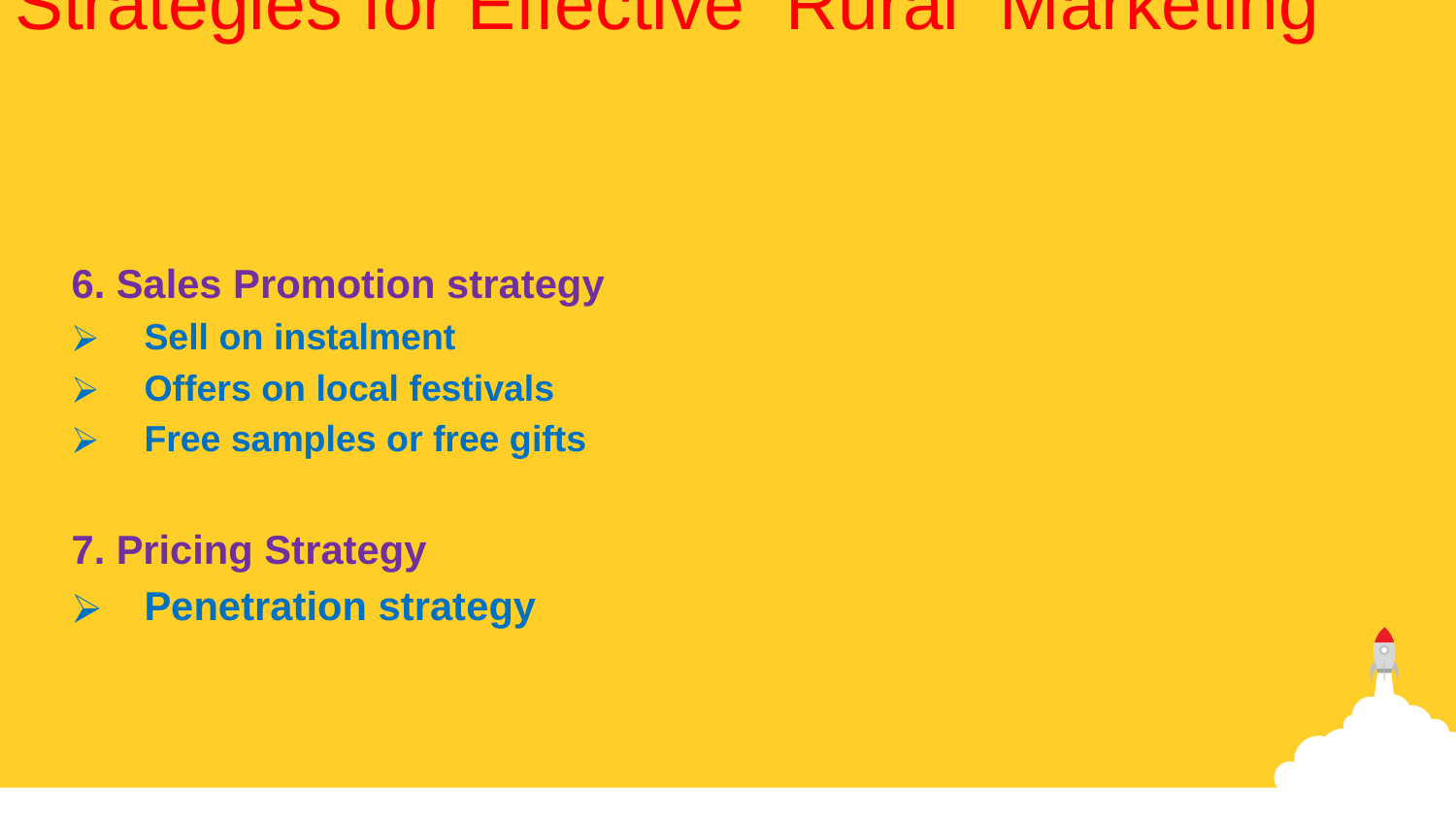

Strategies for Effective  Rural  Marketing

6. Sales Promotion strategy
Sell on instalment
Offers on local festivals
Free samples or free gifts

7. Pricing Strategy
Penetration strategy